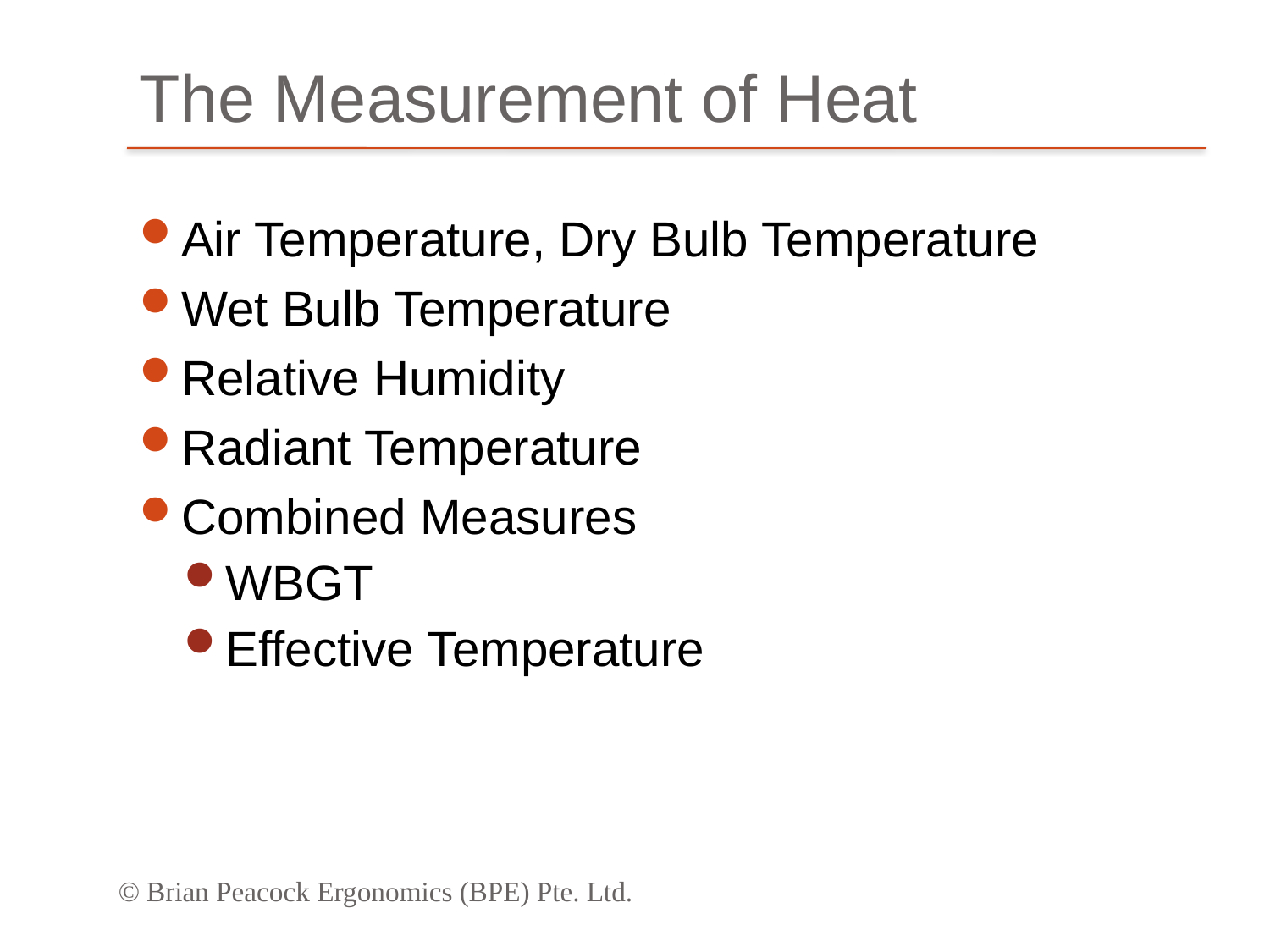

# The Measurement of Heat
Air Temperature, Dry Bulb Temperature
Wet Bulb Temperature
Relative Humidity
Radiant Temperature
Combined Measures
WBGT
Effective Temperature
© Brian Peacock Ergonomics (BPE) Pte. Ltd.